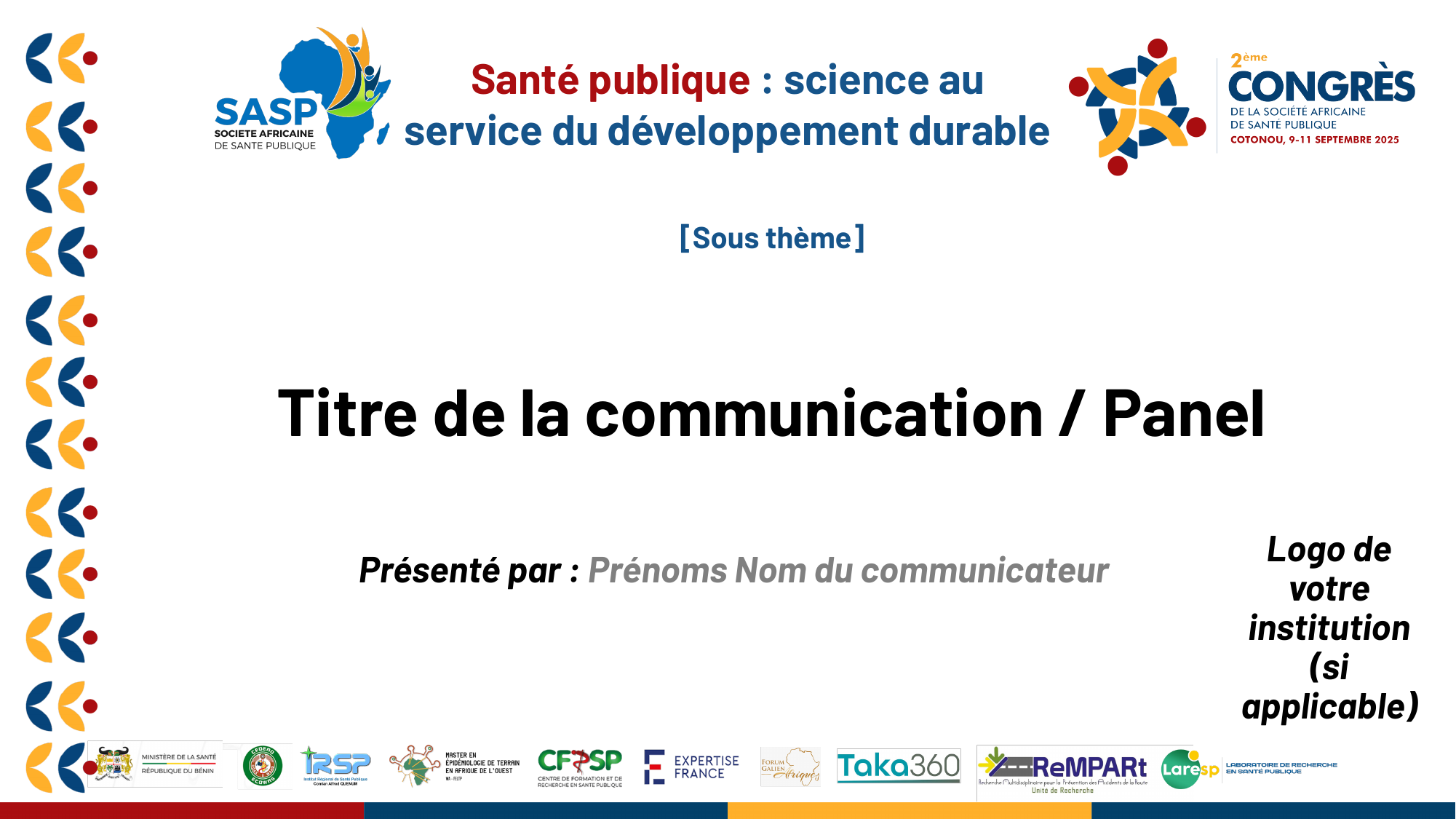

Santé publique : science au service du développement durable
[Sous thème]
Titre de la communication / Panel
Présenté par : Prénoms Nom du communicateur
Logo de votre institution (si applicable)